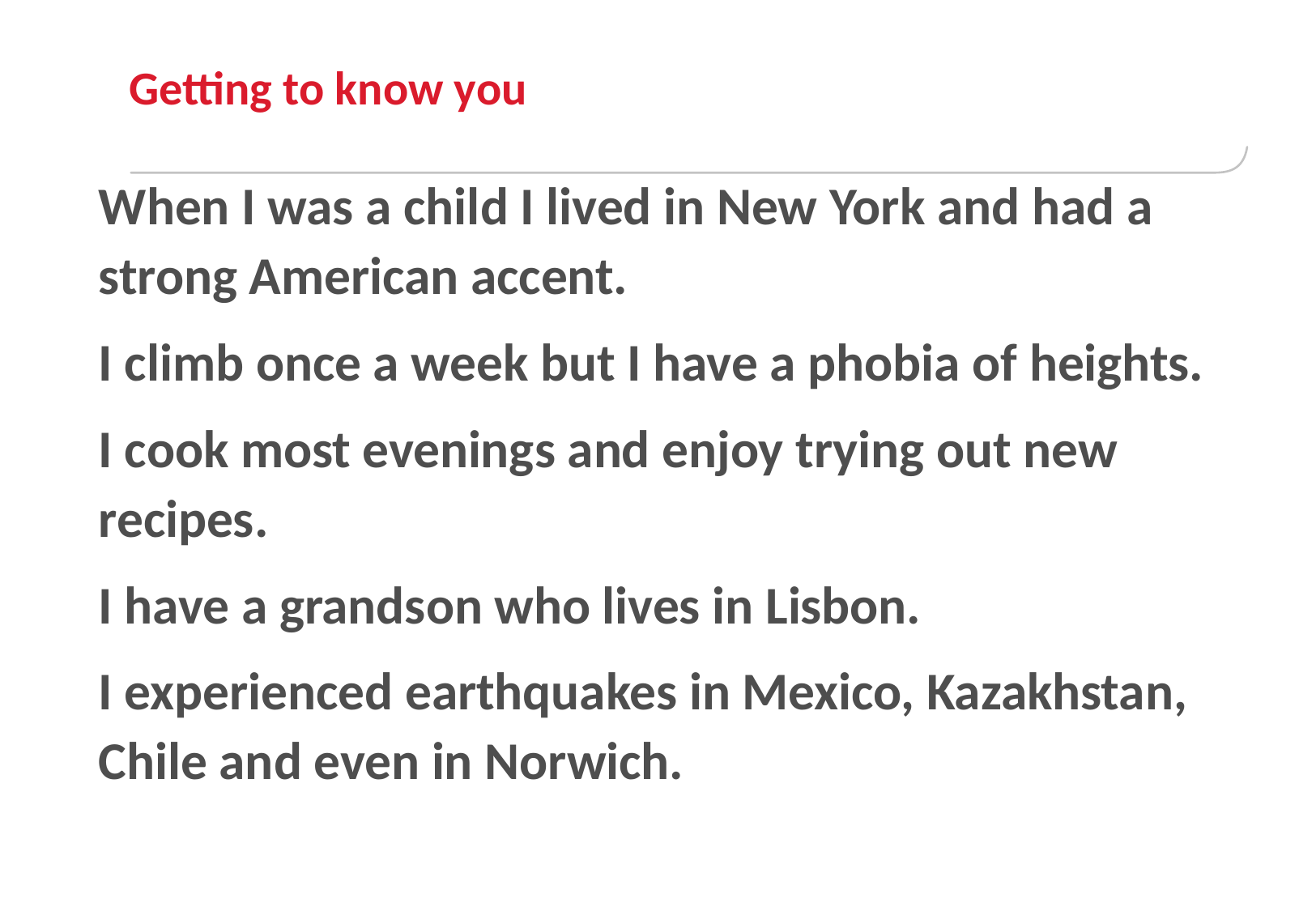

# Getting to know you

When I was a child I lived in New York and had a strong American accent.
I climb once a week but I have a phobia of heights.
I cook most evenings and enjoy trying out new recipes.
I have a grandson who lives in Lisbon.
I experienced earthquakes in Mexico, Kazakhstan, Chile and even in Norwich.